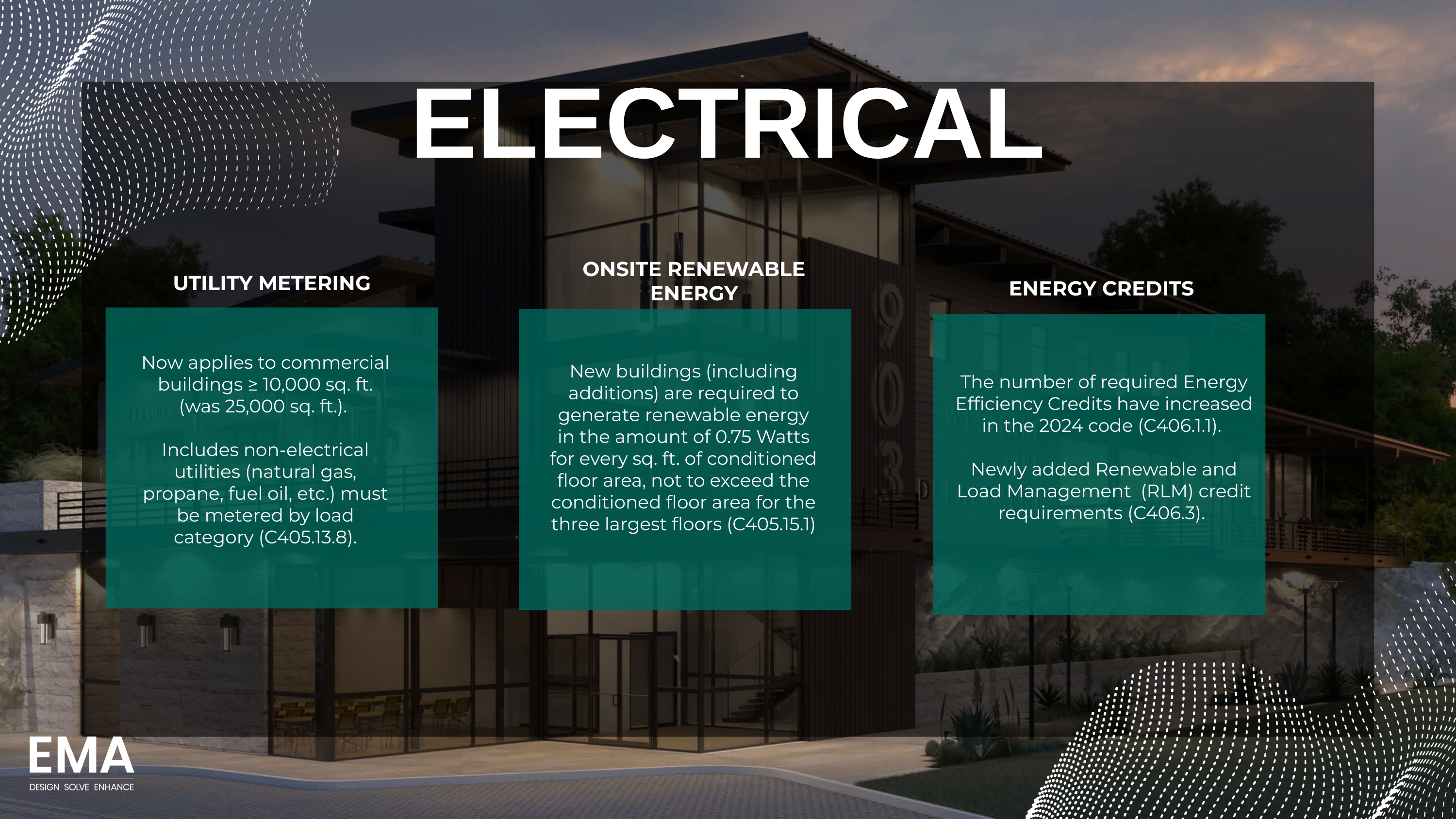

ELECTRICAL

ONSITE RENEWABLE ENERGY
UTILITY METERING
ENERGY CREDITS

Now applies to commercial buildings ≥ 10,000 sq. ft. (was 25,000 sq. ft.).

Includes non-electrical utilities (natural gas, propane, fuel oil, etc.) must be metered by load category (C405.13.8).
New buildings (including additions) are required to generate renewable energy in the amount of 0.75 Watts for every sq. ft. of conditioned floor area, not to exceed the conditioned floor area for the three largest floors (C405.15.1)
The number of required Energy Efficiency Credits have increased in the 2024 code (C406.1.1).

Newly added Renewable and Load Management  (RLM) credit requirements (C406.3).